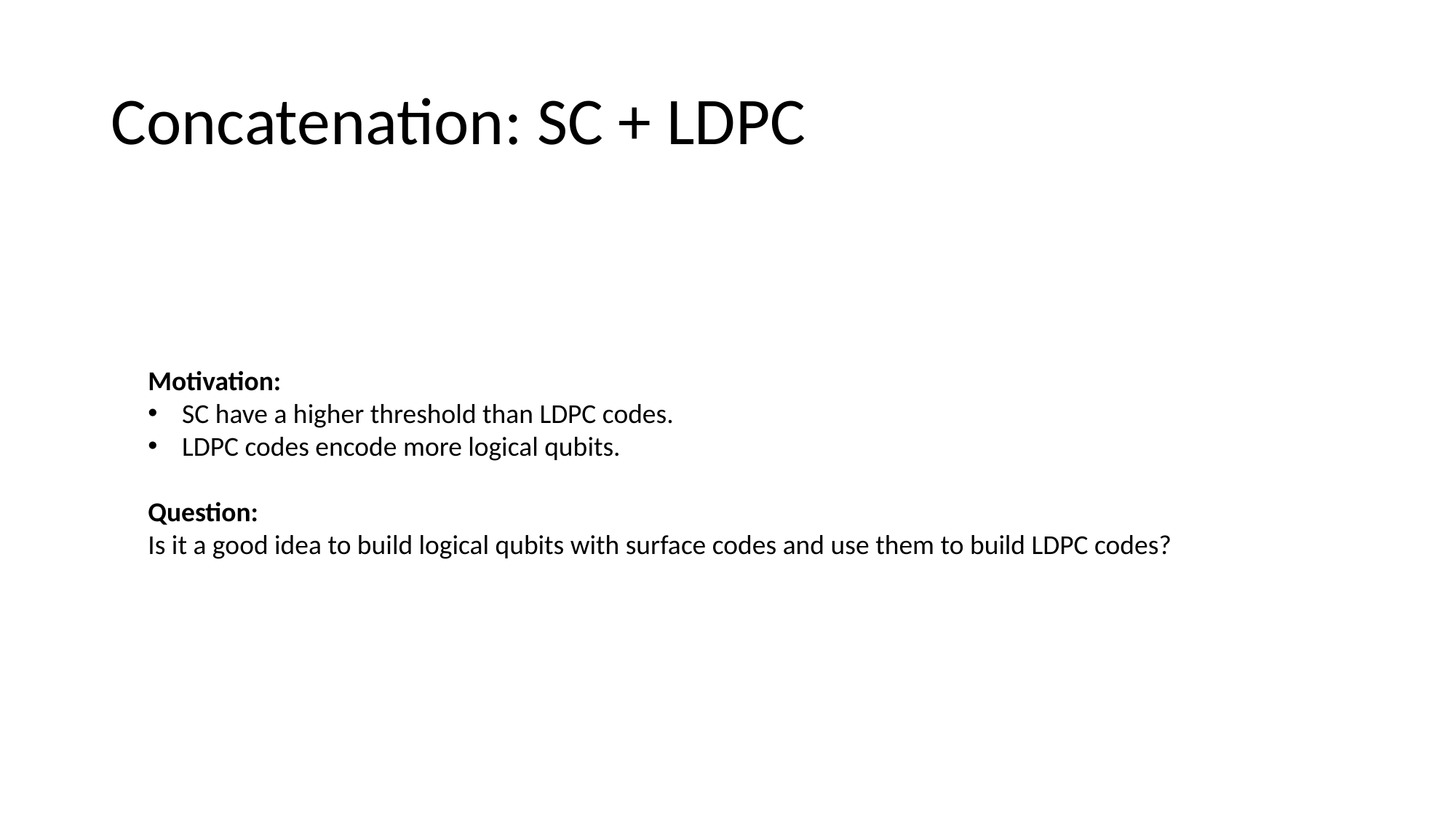

# Concatenation: SC + LDPC
Motivation:
SC have a higher threshold than LDPC codes.
LDPC codes encode more logical qubits.

Question:
Is it a good idea to build logical qubits with surface codes and use them to build LDPC codes?